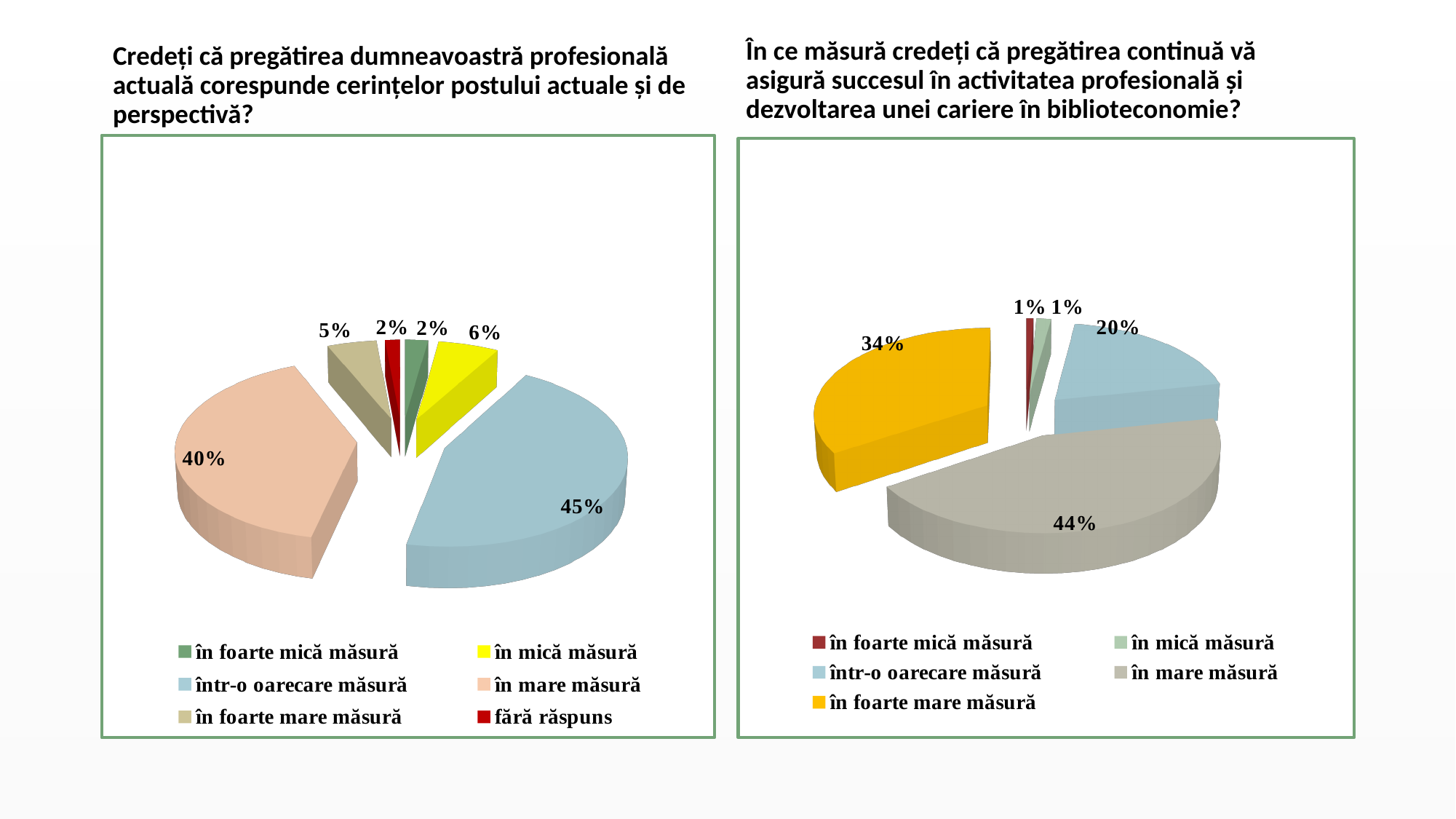

În ce măsură credeţi că pregătirea continuă vă asigură succesul în activitatea profesională şi dezvoltarea unei cariere în biblioteconomie?
Credeţi că pregătirea dumneavoastră profesională actuală corespunde cerinţelor postului actuale şi de perspectivă?

[unsupported chart]

[unsupported chart]